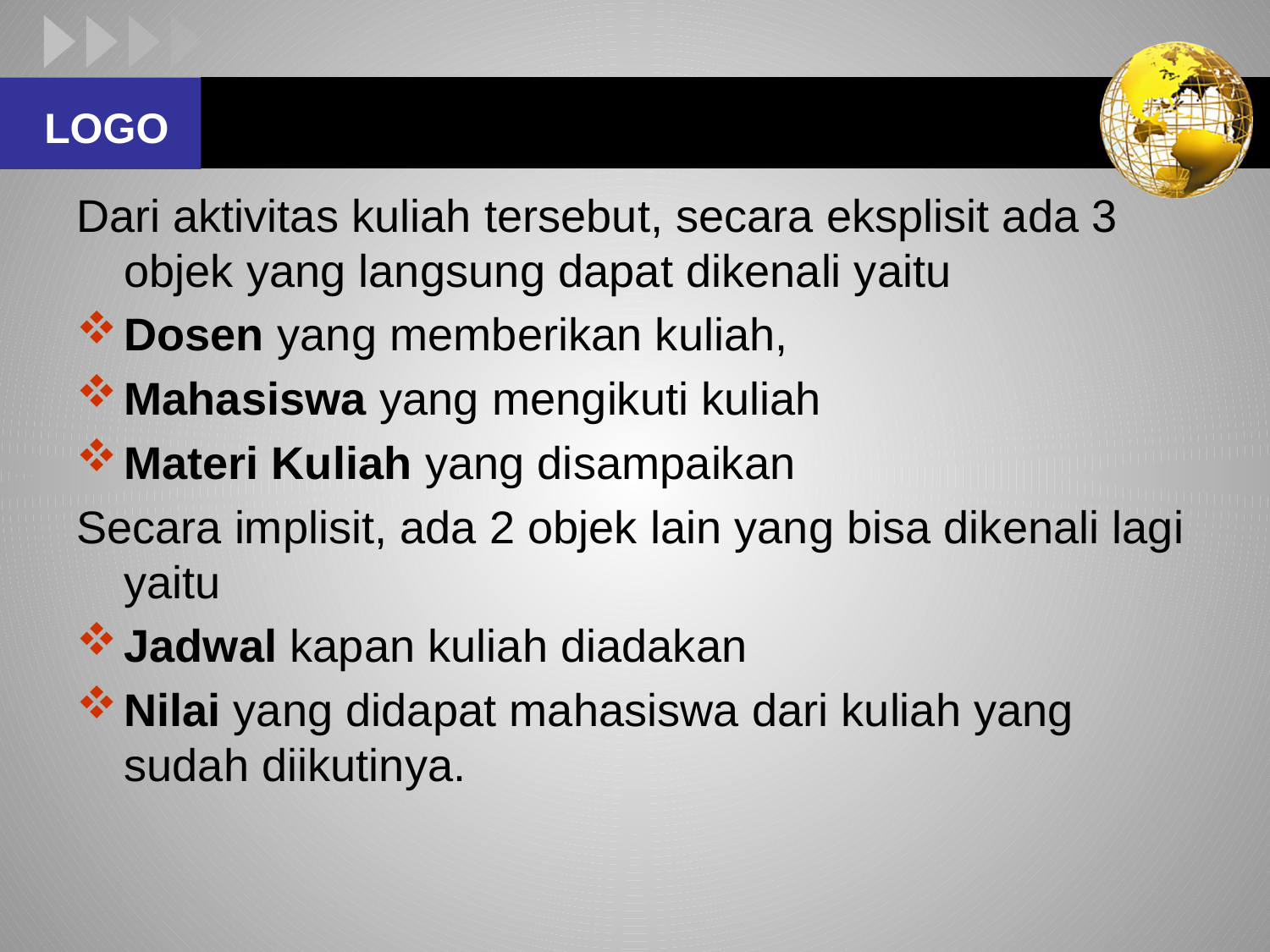

#
Dari aktivitas kuliah tersebut, secara eksplisit ada 3 objek yang langsung dapat dikenali yaitu
Dosen yang memberikan kuliah,
Mahasiswa yang mengikuti kuliah
Materi Kuliah yang disampaikan
Secara implisit, ada 2 objek lain yang bisa dikenali lagi yaitu
Jadwal kapan kuliah diadakan
Nilai yang didapat mahasiswa dari kuliah yang sudah diikutinya.